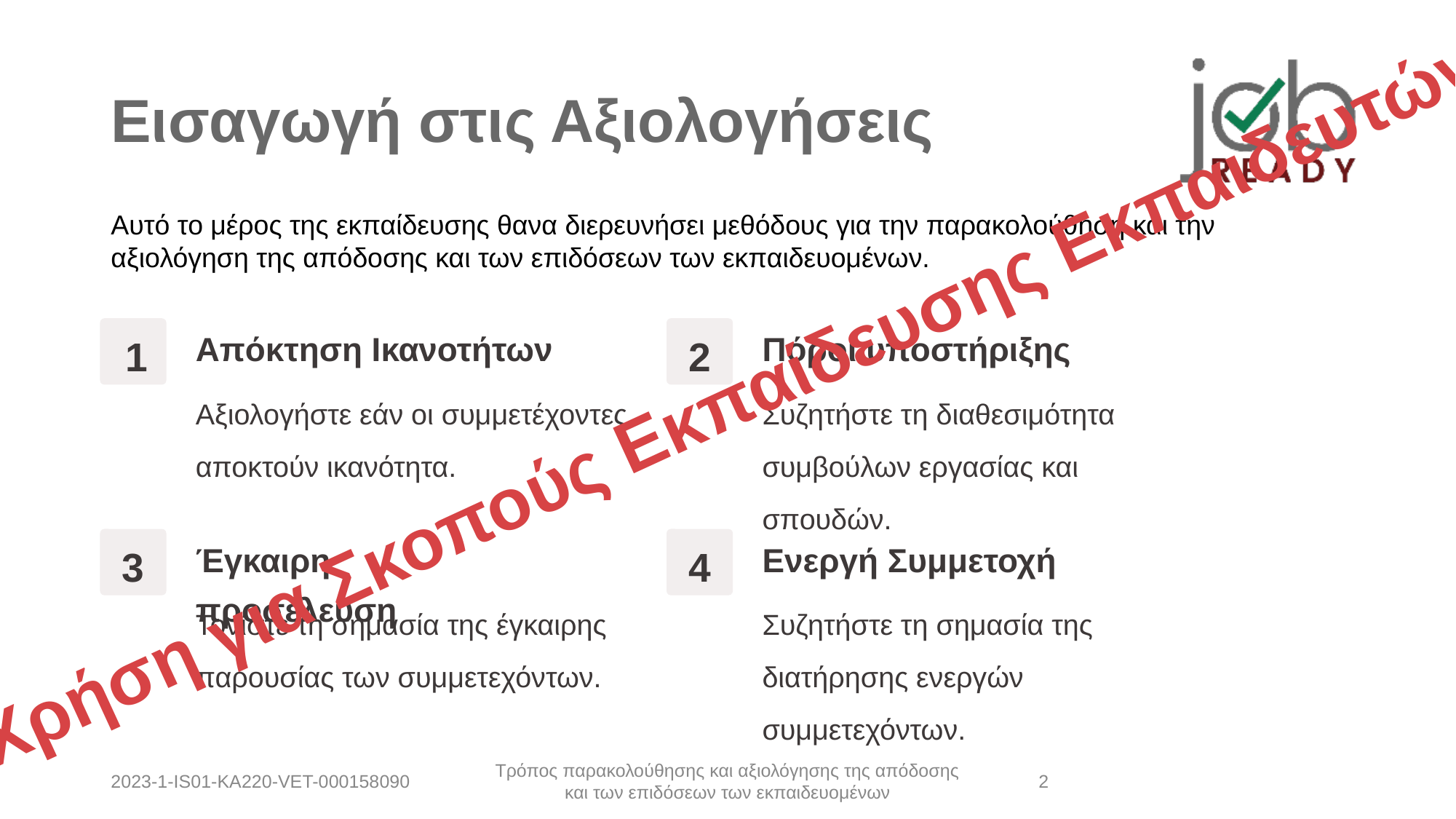

# Εισαγωγή στις Αξιολογήσεις
Αυτό το μέρος της εκπαίδευσης θανα διερευνήσει μεθόδους για την παρακολούθηση και την αξιολόγηση της απόδοσης και των επιδόσεων των εκπαιδευομένων.

Απόκτηση Ικανοτήτων

Πόροι υποστήριξης
1
2
Χρήση για Σκοπούς Εκπαίδευσης Εκπαιδευτών
Αξιολογήστε εάν οι συμμετέχοντες αποκτούν ικανότητα.
Συζητήστε τη διαθεσιμότητα συμβούλων εργασίας και σπουδών.

Έγκαιρη προσέλευση

Ενεργή Συμμετοχή
3
4
Τονίστε τη σημασία της έγκαιρης παρουσίας των συμμετεχόντων.
Συζητήστε τη σημασία της διατήρησης ενεργών συμμετεχόντων.
2023-1-IS01-KA220-VET-000158090
Τρόπος παρακολούθησης και αξιολόγησης της απόδοσης και των επιδόσεων των εκπαιδευομένων
2